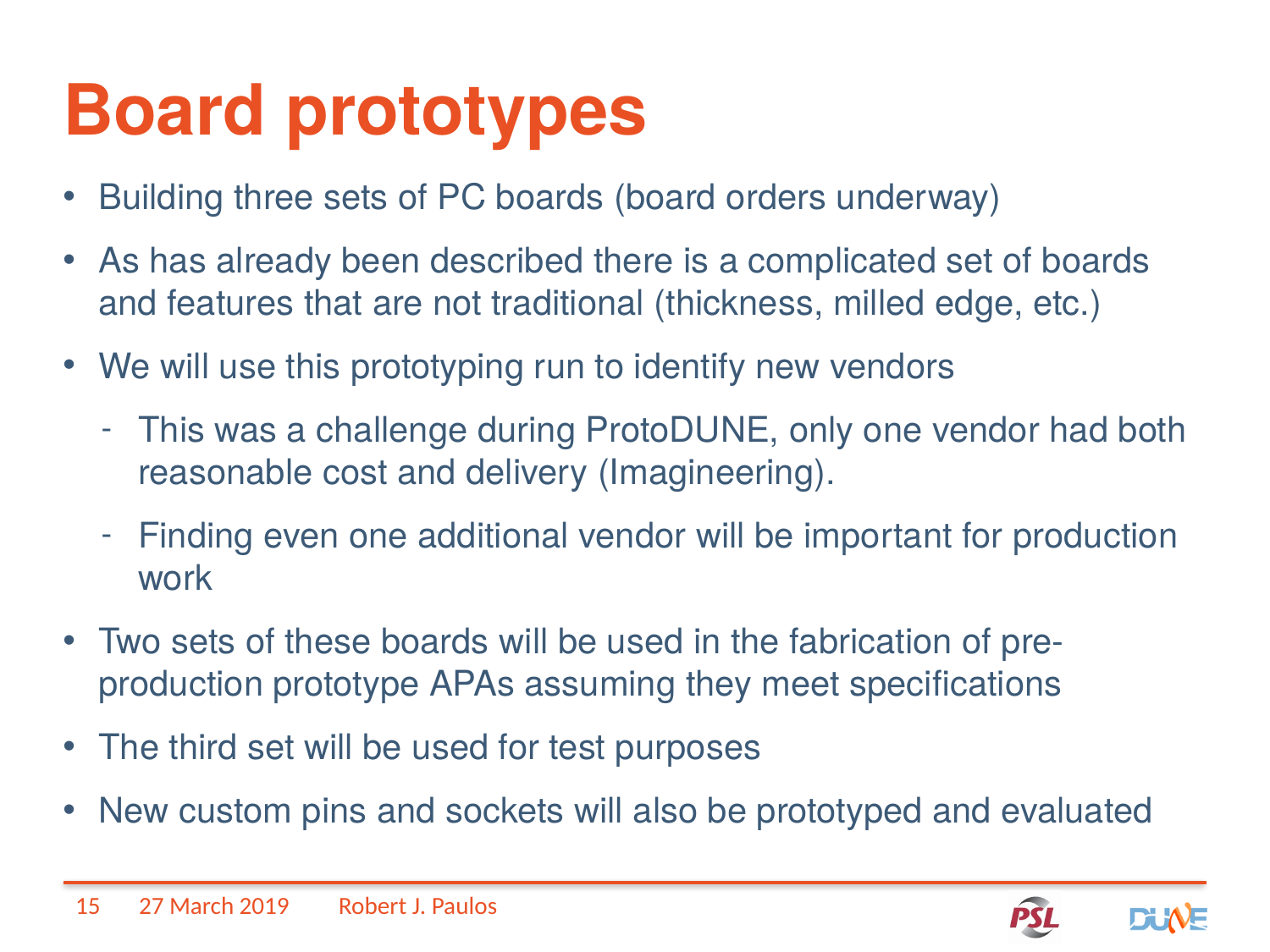

# Board prototypes
Building three sets of PC boards (board orders underway)
As has already been described there is a complicated set of boards and features that are not traditional (thickness, milled edge, etc.)
We will use this prototyping run to identify new vendors
This was a challenge during ProtoDUNE, only one vendor had both reasonable cost and delivery (Imagineering).
Finding even one additional vendor will be important for production work
Two sets of these boards will be used in the fabrication of pre-production prototype APAs assuming they meet specifications
The third set will be used for test purposes
New custom pins and sockets will also be prototyped and evaluated

15       27 March 2019         Robert J. Paulos